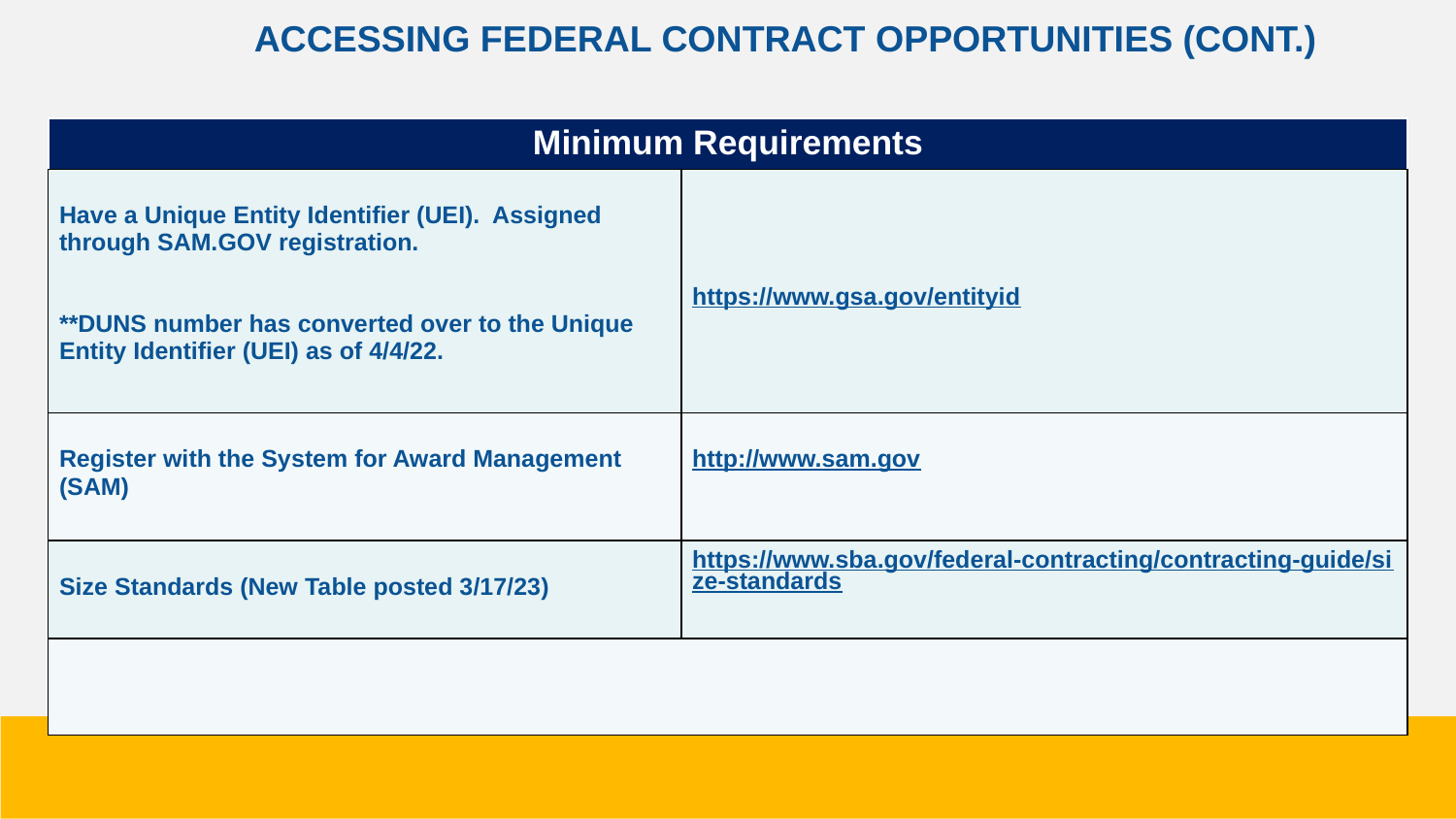

ACCESSING FEDERAL CONTRACT OPPORTUNITIES (CONT.)

| Minimum Requirements |  |
| --- | --- |
| Have a Unique Entity Identifier (UEI). Assigned through SAM.GOV registration. \*\*DUNS number has converted over to the Unique Entity Identifier (UEI) as of 4/4/22. | https://www.gsa.gov/entityid |
| Register with the System for Award Management (SAM) | http://www.sam.gov |
| Size Standards (New Table posted 3/17/23) | https://www.sba.gov/federal-contracting/contracting-guide/size-standards |
|  |  |